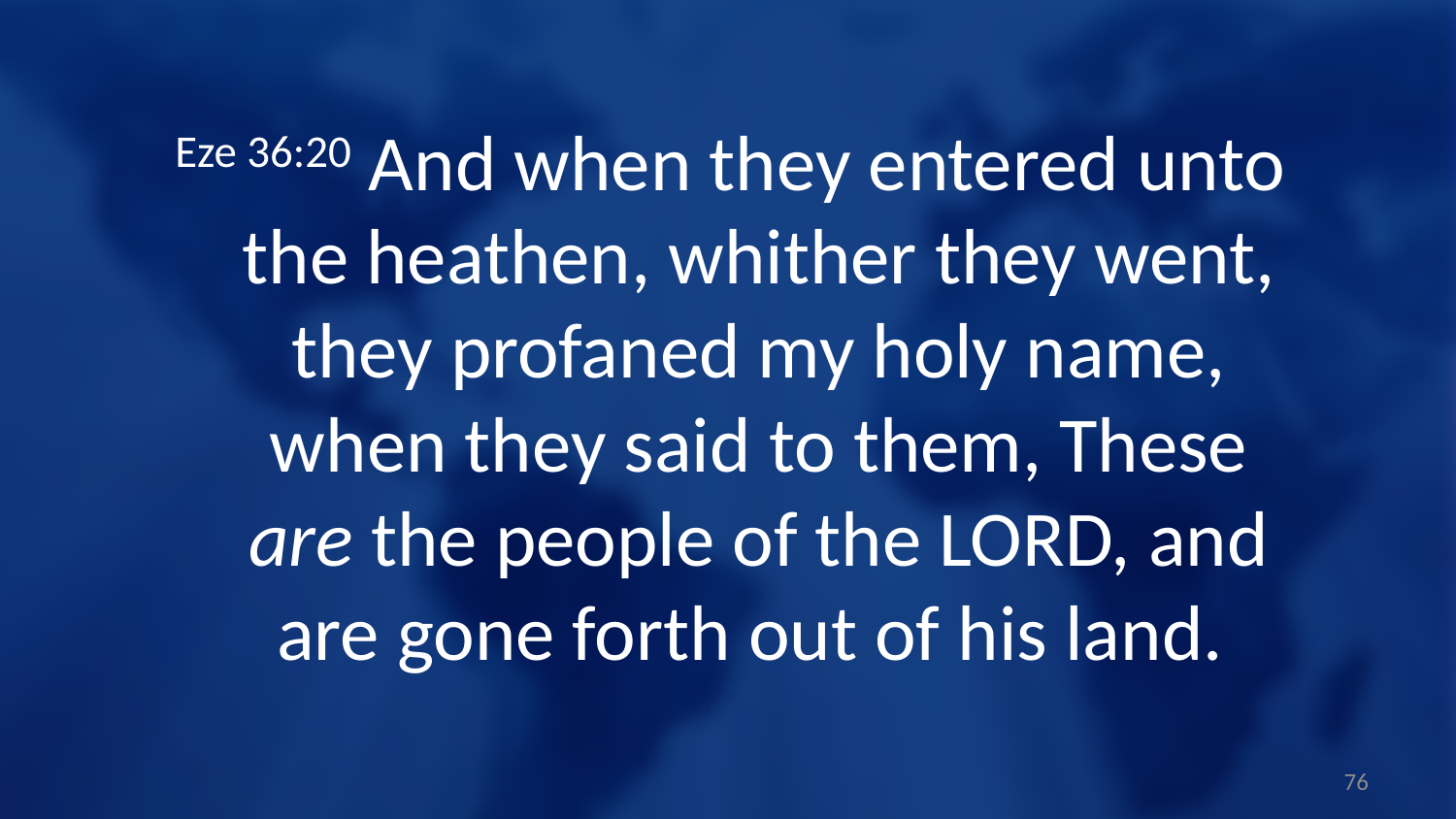

Eze 36:20 And when they entered unto the heathen, whither they went, they profaned my holy name, when they said to them, These are the people of the LORD, and are gone forth out of his land.
76